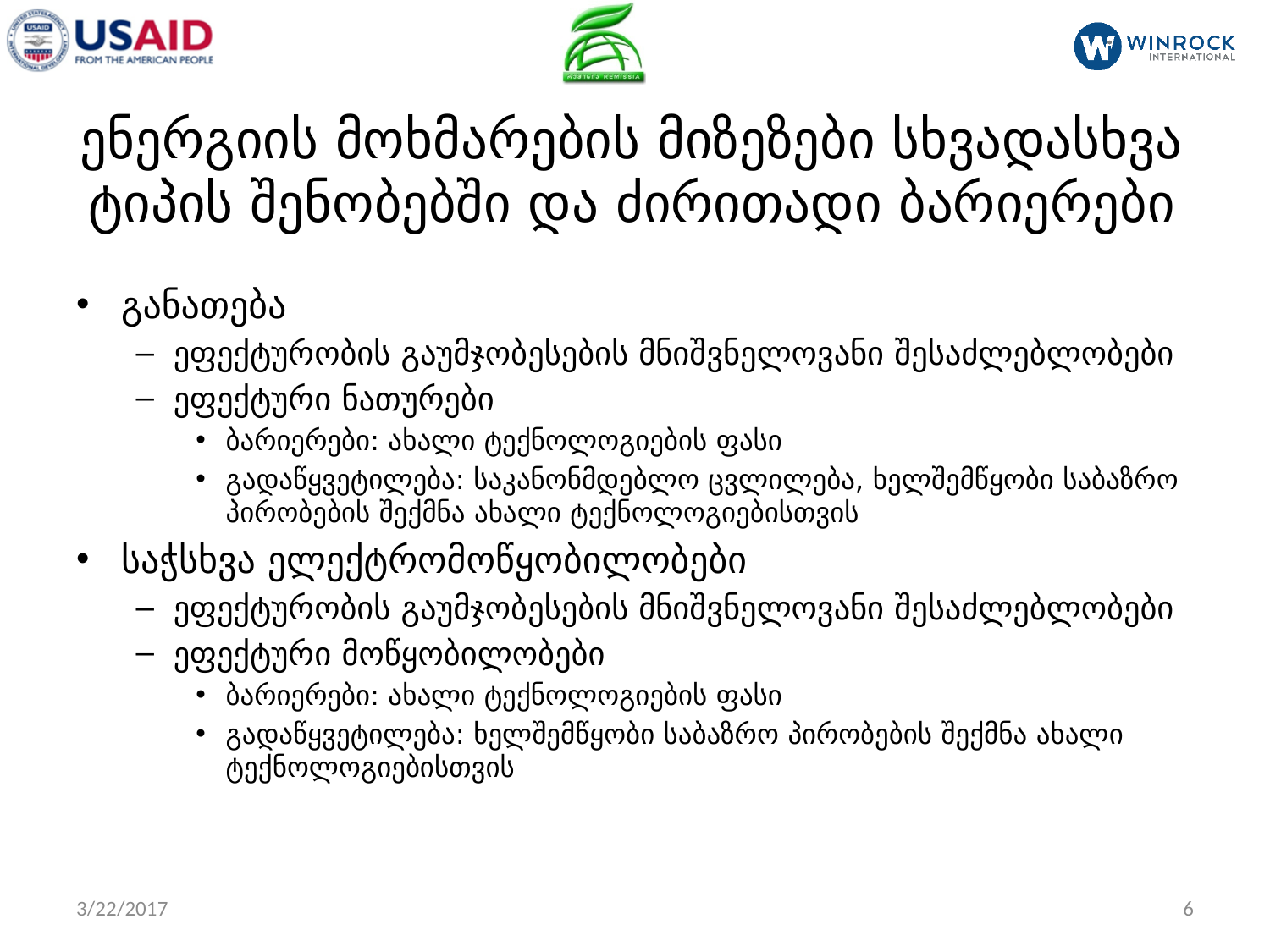

# ენერგიის მოხმარების მიზეზები სხვადასხვა ტიპის შენობებში და ძირითადი ბარიერები
განათება
ეფექტურობის გაუმჯობესების მნიშვნელოვანი შესაძლებლობები
ეფექტური ნათურები
ბარიერები: ახალი ტექნოლოგიების ფასი
გადაწყვეტილება: საკანონმდებლო ცვლილება, ხელშემწყობი საბაზრო პირობების შექმნა ახალი ტექნოლოგიებისთვის
საჭსხვა ელექტრომოწყობილობები
ეფექტურობის გაუმჯობესების მნიშვნელოვანი შესაძლებლობები
ეფექტური მოწყობილობები
ბარიერები: ახალი ტექნოლოგიების ფასი
გადაწყვეტილება: ხელშემწყობი საბაზრო პირობების შექმნა ახალი ტექნოლოგიებისთვის

3/22/2017
6